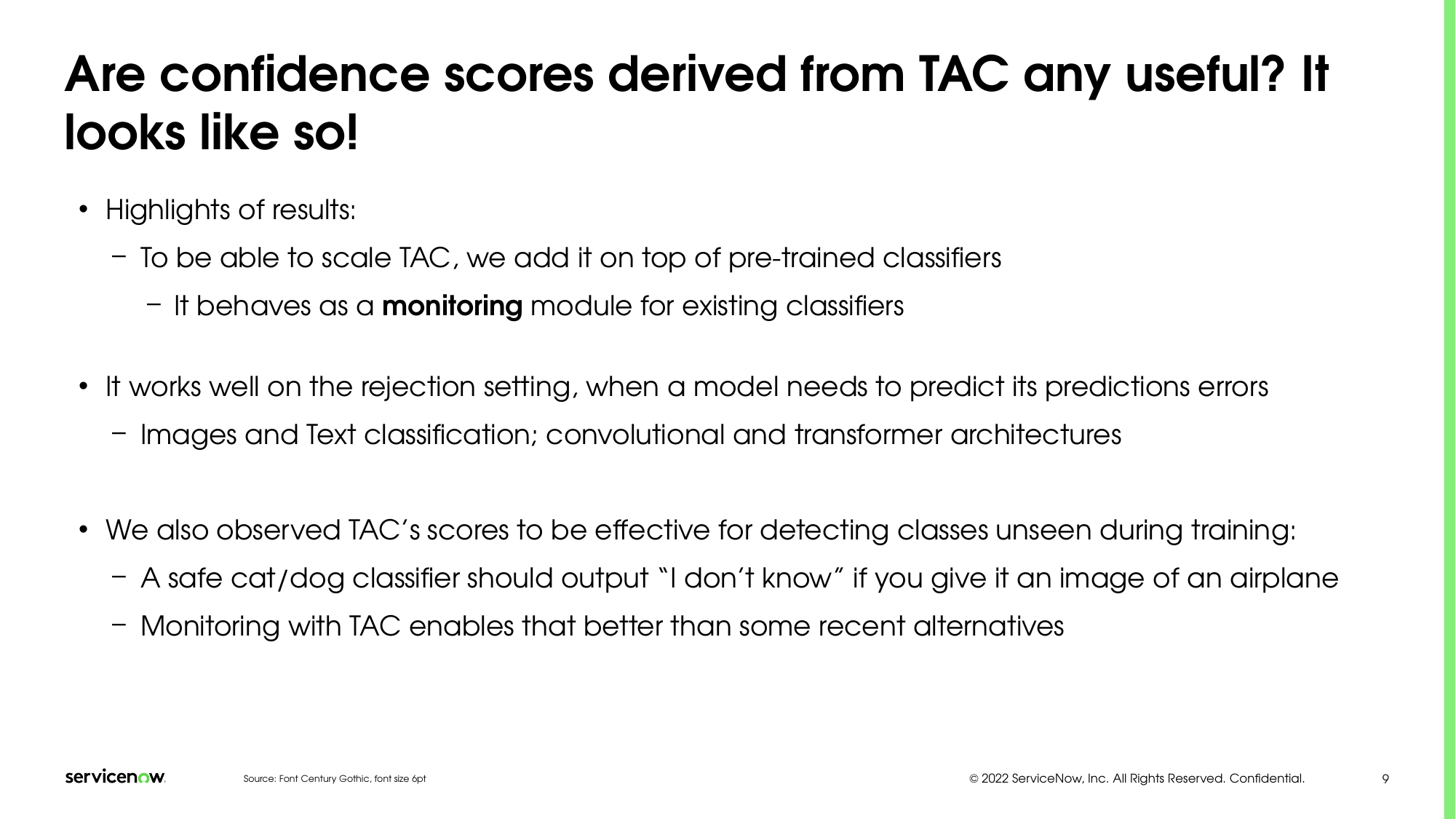

# Are confidence scores derived from TAC any useful? It looks like so!
Highlights of results:
To be able to scale TAC, we add it on top of pre-trained classifiers
It behaves as a monitoring module for existing classifiers
It works well on the rejection setting, when a model needs to predict its predictions errors
Images and Text classification; convolutional and transformer architectures

We also observed TAC’s scores to be effective for detecting classes unseen during training:
A safe cat/dog classifier should output “I don’t know” if you give it an image of an airplane
Monitoring with TAC enables that better than some recent alternatives
Source: Font Century Gothic, font size 6pt